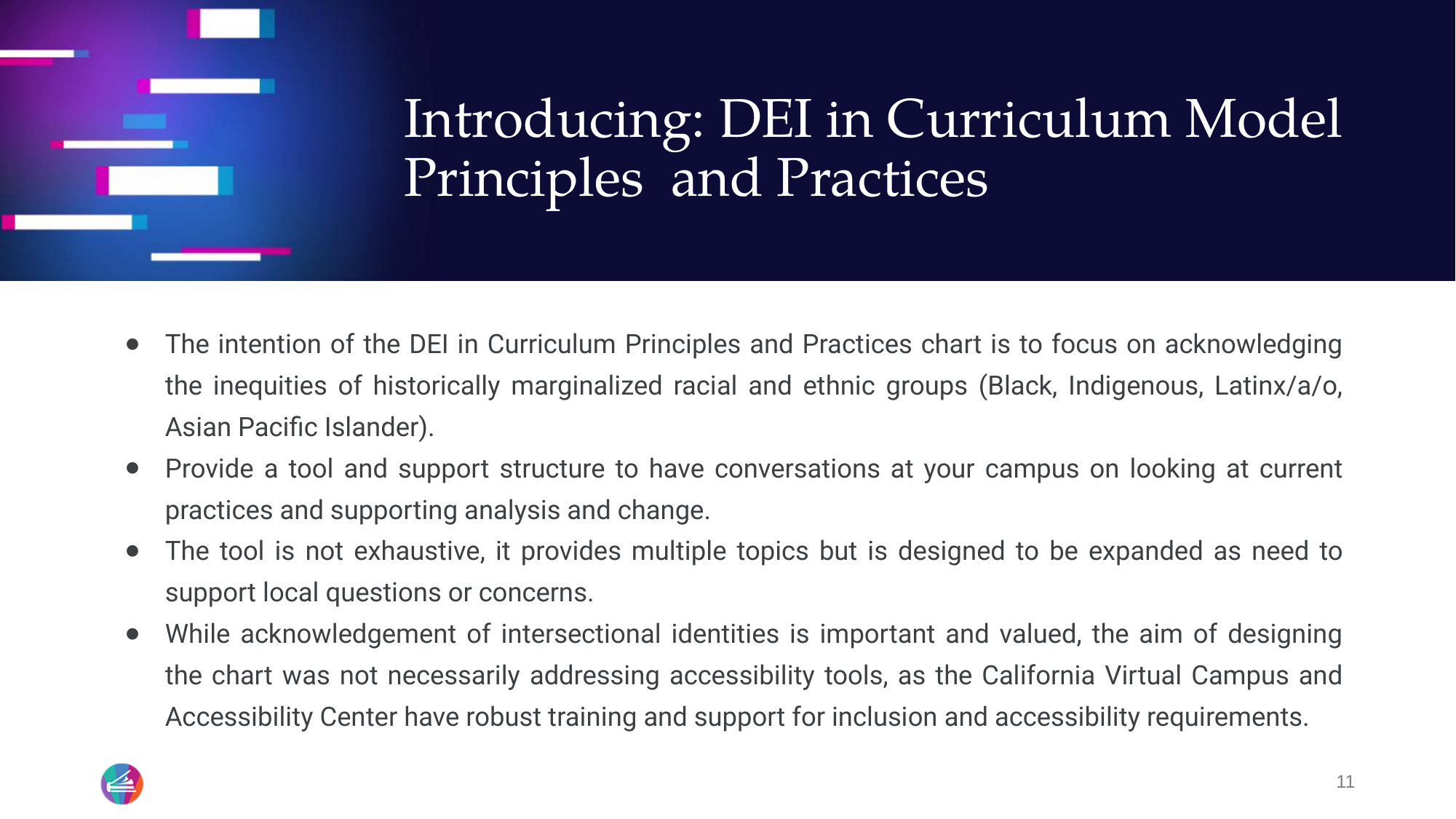

# Introducing: DEI in Curriculum Model Principles  and Practices
The intention of the DEI in Curriculum Principles and Practices chart is to focus on acknowledging the inequities of historically marginalized racial and ethnic groups (Black, Indigenous, Latinx/a/o, Asian Pacific Islander).
Provide a tool and support structure to have conversations at your campus on looking at current practices and supporting analysis and change.
The tool is not exhaustive, it provides multiple topics but is designed to be expanded as need to support local questions or concerns.
While acknowledgement of intersectional identities is important and valued, the aim of designing the chart was not necessarily addressing accessibility tools, as the California Virtual Campus and Accessibility Center have robust training and support for inclusion and accessibility requirements.

11